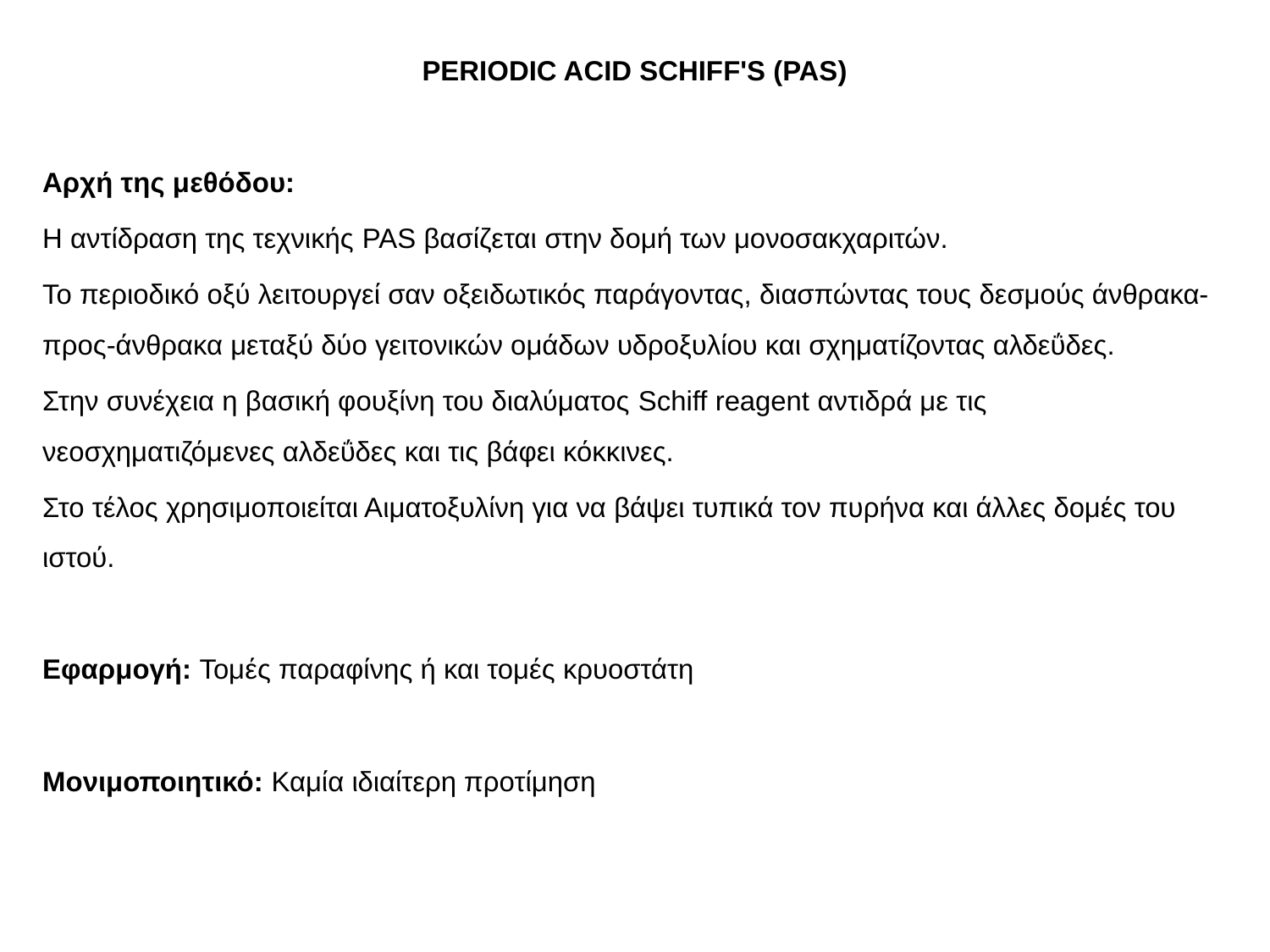

PERIODIC ACID SCHIFF'S (PAS)

Αρχή της μεθόδου:
Η αντίδραση της τεχνικής PAS βασίζεται στην δομή των μονοσακχαριτών.
Το περιοδικό οξύ λειτουργεί σαν οξειδωτικός παράγοντας, διασπώντας τους δεσμούς άνθρακα-προς-άνθρακα μεταξύ δύο γειτονικών ομάδων υδροξυλίου και σχηματίζοντας αλδεΰδες.
Στην συνέχεια η βασική φουξίνη του διαλύματος Schiff reagent αντιδρά με τις νεοσχηματιζόμενες αλδεΰδες και τις βάφει κόκκινες.
Στο τέλος χρησιμοποιείται Αιματοξυλίνη για να βάψει τυπικά τον πυρήνα και άλλες δομές του ιστού.

Εφαρμογή: Τομές παραφίνης ή και τομές κρυοστάτη

Μονιμοποιητικό: Καμία ιδιαίτερη προτίμηση